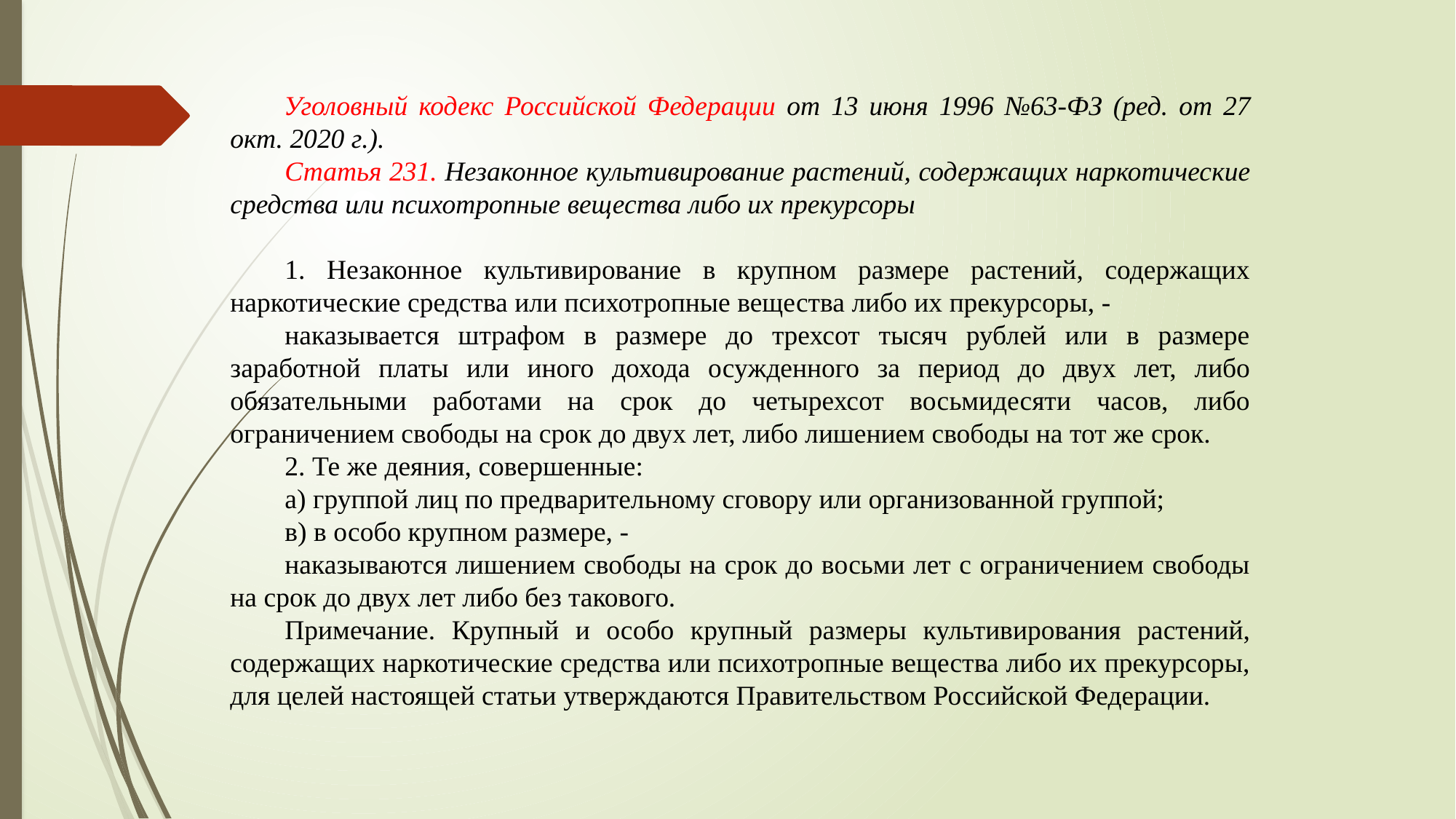

Уголовный кодекс Российской Федерации от 13 июня 1996 №63-ФЗ (ред. от 27 окт. 2020 г.).
Статья 231. Незаконное культивирование растений, содержащих наркотические средства или психотропные вещества либо их прекурсоры

1. Незаконное культивирование в крупном размере растений, содержащих наркотические средства или психотропные вещества либо их прекурсоры, -
наказывается штрафом в размере до трехсот тысяч рублей или в размере заработной платы или иного дохода осужденного за период до двух лет, либо обязательными работами на срок до четырехсот восьмидесяти часов, либо ограничением свободы на срок до двух лет, либо лишением свободы на тот же срок.
2. Те же деяния, совершенные:
а) группой лиц по предварительному сговору или организованной группой;
в) в особо крупном размере, -
наказываются лишением свободы на срок до восьми лет с ограничением свободы на срок до двух лет либо без такового.
Примечание. Крупный и особо крупный размеры культивирования растений, содержащих наркотические средства или психотропные вещества либо их прекурсоры, для целей настоящей статьи утверждаются Правительством Российской Федерации.